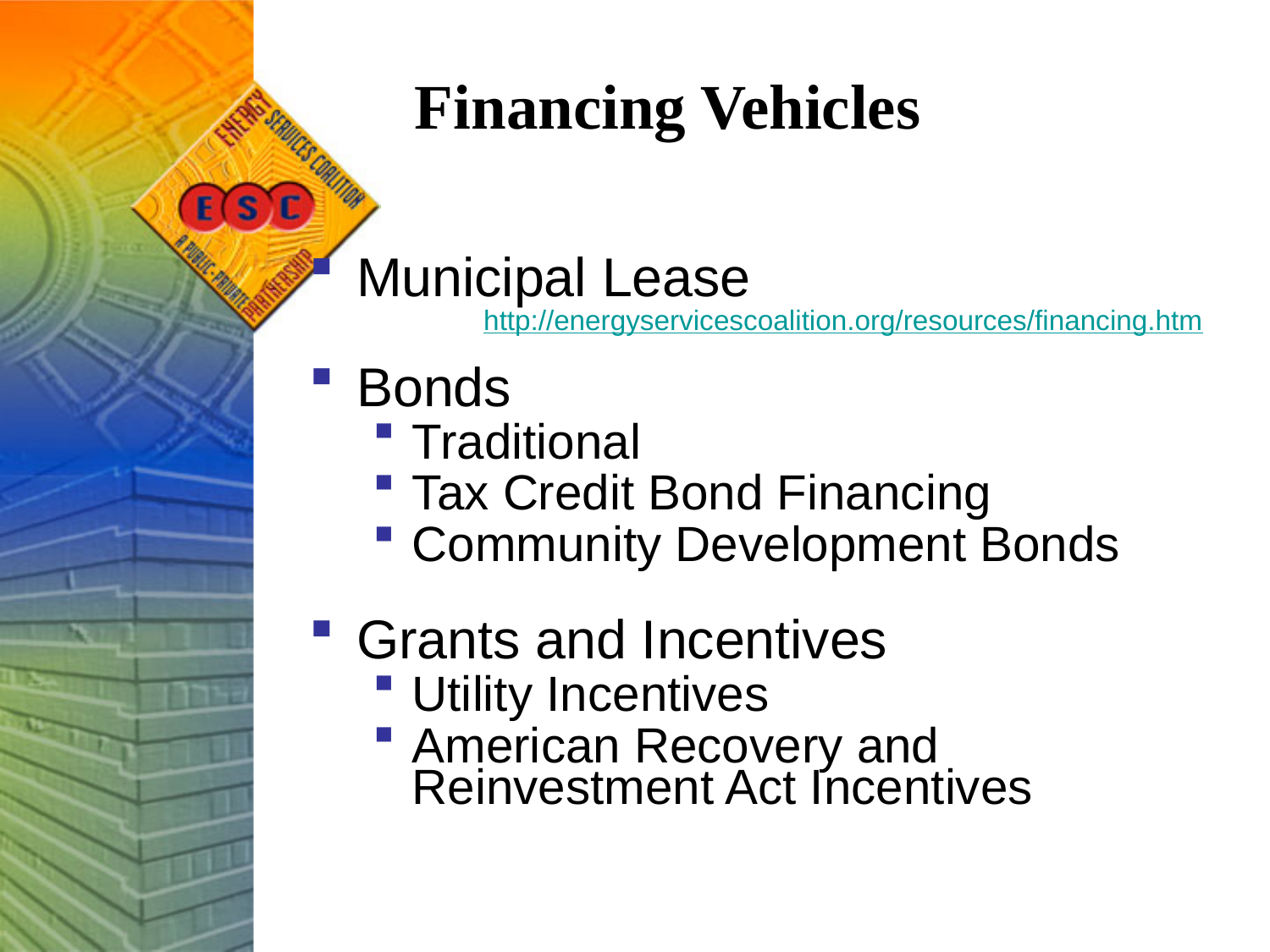

# Financing Vehicles
Municipal Lease
		http://energyservicescoalition.org/resources/financing.htm
Bonds
Traditional
Tax Credit Bond Financing
Community Development Bonds
Grants and Incentives
Utility Incentives
American Recovery and Reinvestment Act Incentives